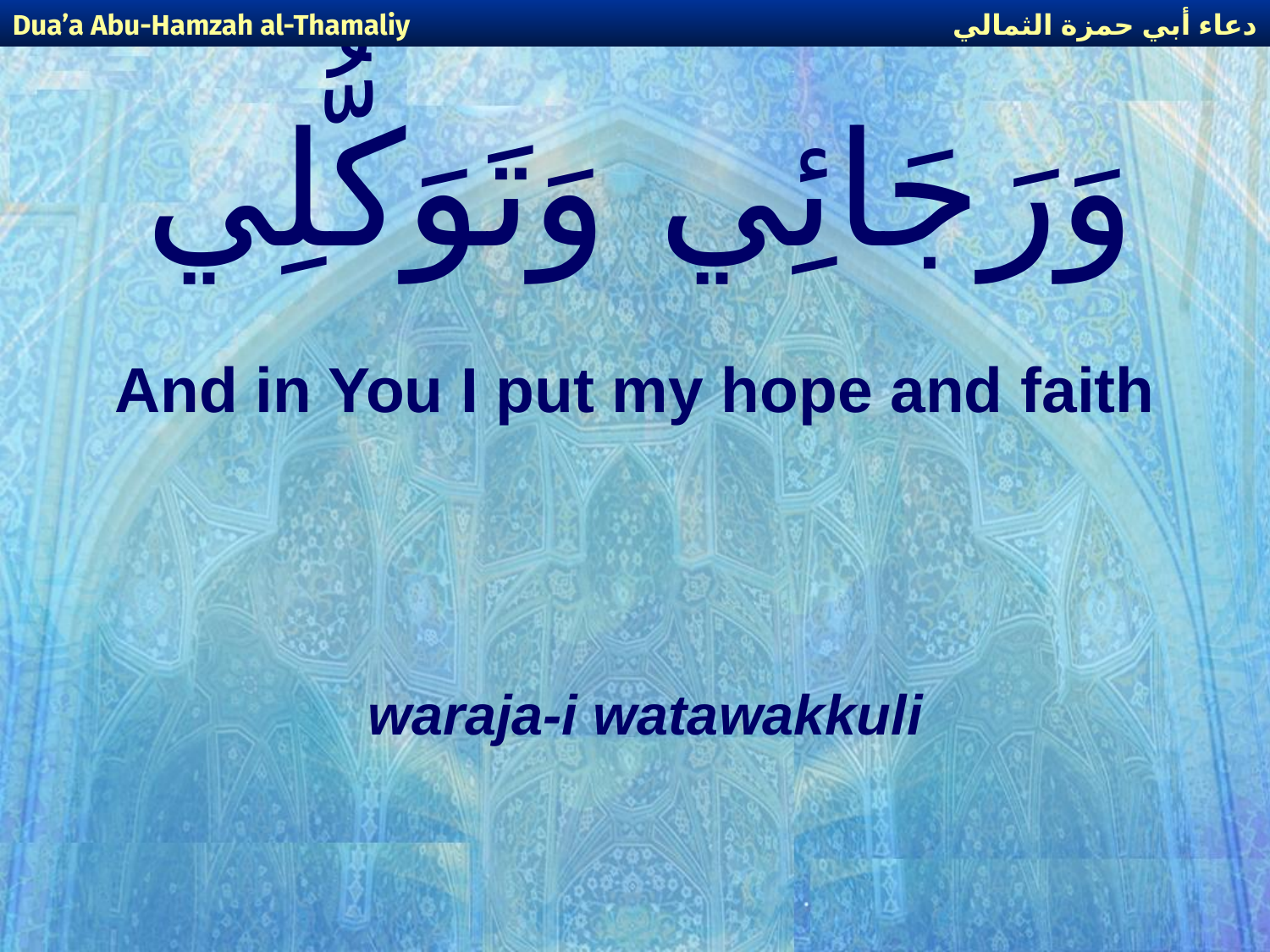

دعاء أبي حمزة الثمالي
Dua’a Abu-Hamzah al-Thamaliy
# وَرَجَائِي وَتَوَكُّلِي
And in You I put my hope and faith
waraja-i watawakkuli